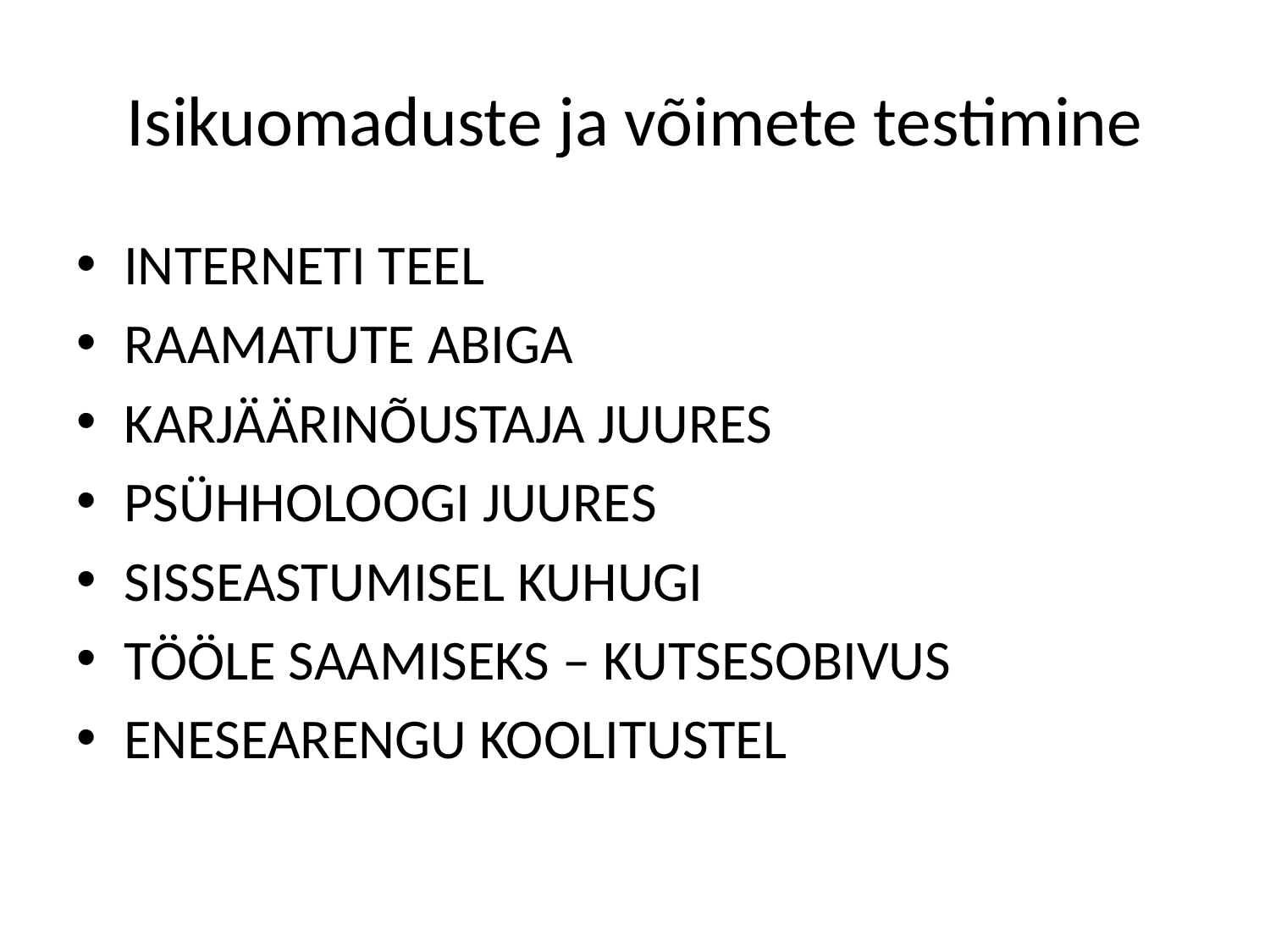

# Isikuomaduste ja võimete testimine
INTERNETI TEEL
RAAMATUTE ABIGA
KARJÄÄRINÕUSTAJA JUURES
PSÜHHOLOOGI JUURES
SISSEASTUMISEL KUHUGI
TÖÖLE SAAMISEKS – KUTSESOBIVUS
ENESEARENGU KOOLITUSTEL